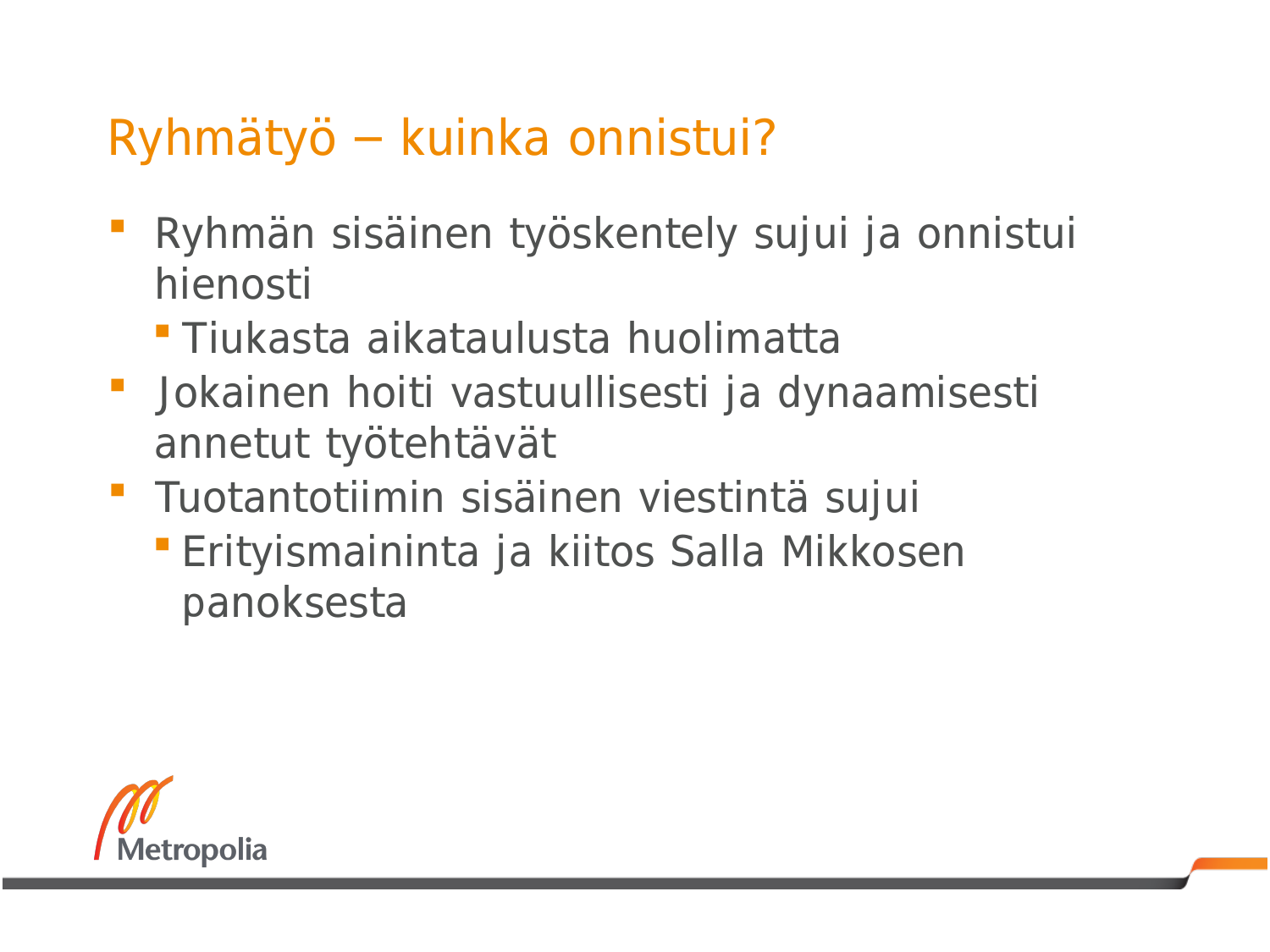

# Ryhmätyö – kuinka onnistui?
Ryhmän sisäinen työskentely sujui ja onnistui hienosti
Tiukasta aikataulusta huolimatta
Jokainen hoiti vastuullisesti ja dynaamisesti annetut työtehtävät
Tuotantotiimin sisäinen viestintä sujui
Erityismaininta ja kiitos Salla Mikkosen panoksesta